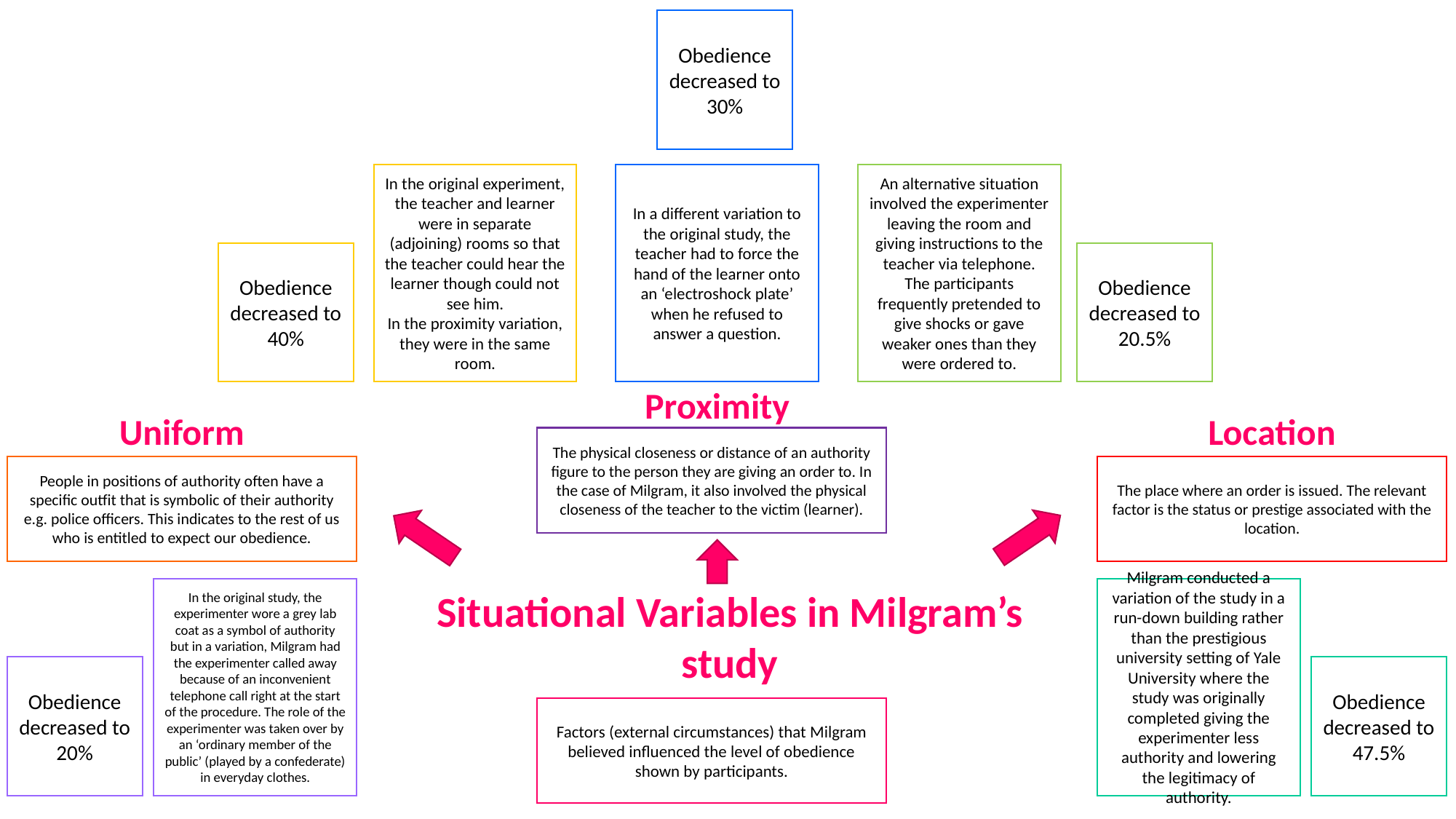

Obedience decreased to 30%
In a different variation to the original study, the teacher had to force the hand of the learner onto an ‘electroshock plate’ when he refused to answer a question.
An alternative situation involved the experimenter leaving the room and giving instructions to the teacher via telephone. The participants frequently pretended to give shocks or gave weaker ones than they were ordered to.
In the original experiment, the teacher and learner were in separate (adjoining) rooms so that the teacher could hear the learner though could not see him.
In the proximity variation, they were in the same room.
Obedience decreased to 40%
Obedience decreased to 20.5%
Proximity
Location
Uniform
The physical closeness or distance of an authority figure to the person they are giving an order to. In the case of Milgram, it also involved the physical closeness of the teacher to the victim (learner).
People in positions of authority often have a specific outfit that is symbolic of their authority e.g. police officers. This indicates to the rest of us who is entitled to expect our obedience.
The place where an order is issued. The relevant factor is the status or prestige associated with the location.

In the original study, the experimenter wore a grey lab coat as a symbol of authority but in a variation, Milgram had the experimenter called away because of an inconvenient telephone call right at the start of the procedure. The role of the experimenter was taken over by an ‘ordinary member of the public’ (played by a confederate) in everyday clothes.
Milgram conducted a variation of the study in a run-down building rather than the prestigious university setting of Yale University where the study was originally completed giving the experimenter less authority and lowering the legitimacy of authority.
Situational Variables in Milgram’s study
Obedience decreased to 20%
Obedience decreased to 47.5%
Factors (external circumstances) that Milgram believed influenced the level of obedience shown by participants.